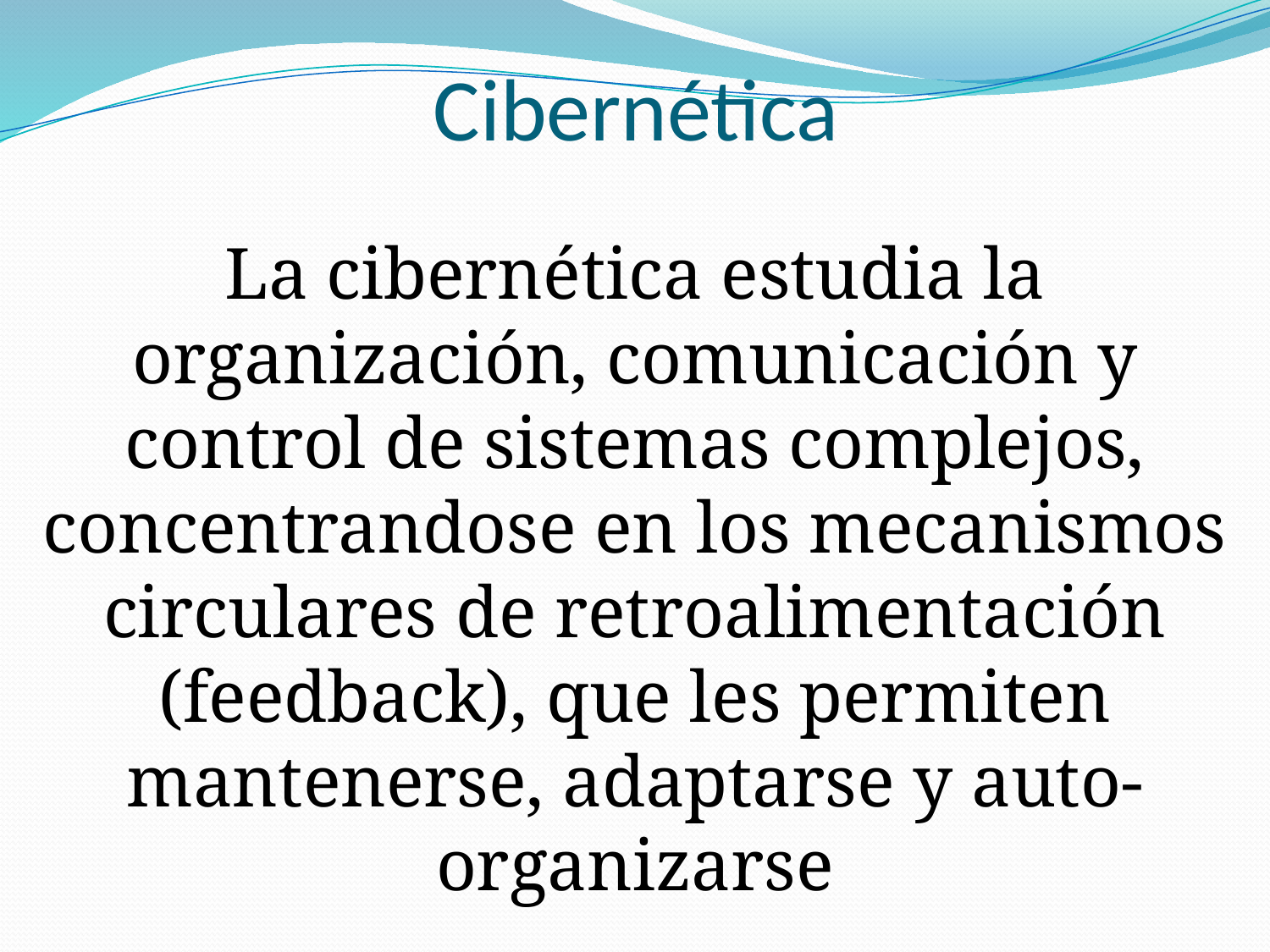

# Cibernética
La cibernética estudia la organización, comunicación y control de sistemas complejos, concentrandose en los mecanismos circulares de retroalimentación (feedback), que les permiten mantenerse, adaptarse y auto-organizarse